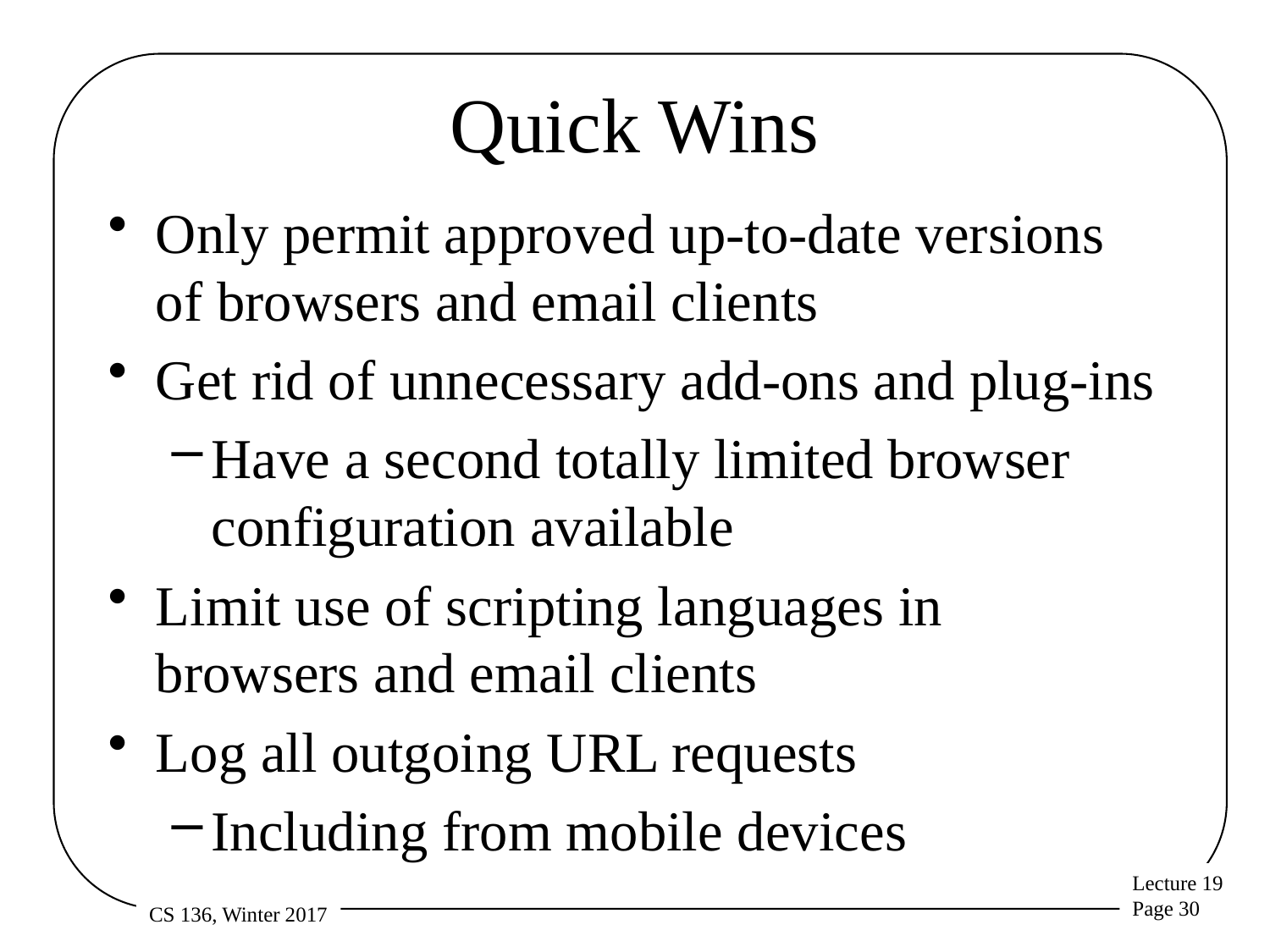

# Quick Wins
Only permit approved up-to-date versions of browsers and email clients
Get rid of unnecessary add-ons and plug-ins
Have a second totally limited browser configuration available
Limit use of scripting languages in browsers and email clients
Log all outgoing URL requests
Including from mobile devices

Use a spam filtering tool on email and use the Sender Policy Framework